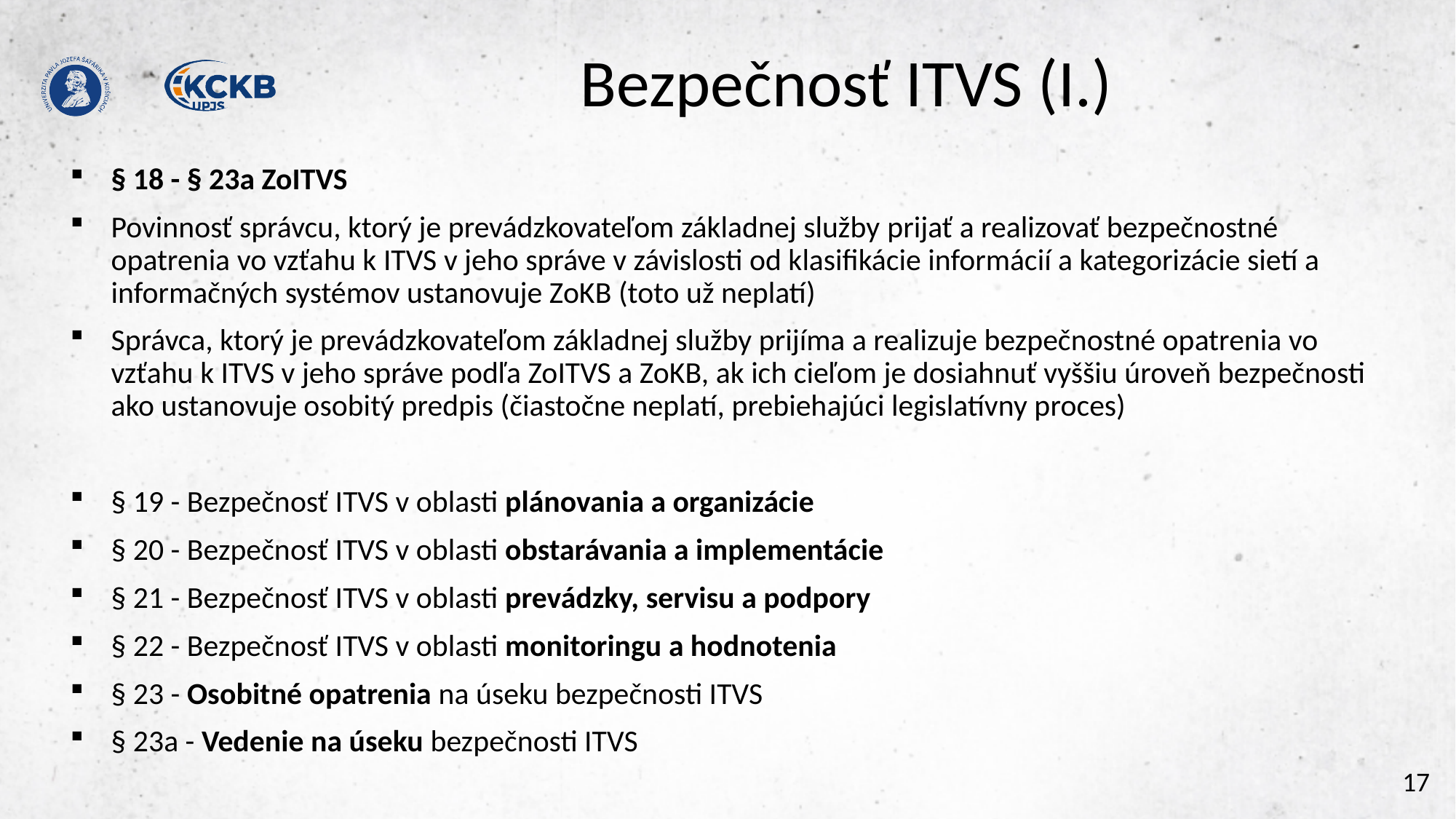

# Bezpečnosť ITVS (I.)
§ 18 - § 23a ZoITVS
Povinnosť správcu, ktorý je prevádzkovateľom základnej služby prijať a realizovať bezpečnostné opatrenia vo vzťahu k ITVS v jeho správe v závislosti od klasifikácie informácií a kategorizácie sietí a informačných systémov ustanovuje ZoKB (toto už neplatí)
Správca, ktorý je prevádzkovateľom základnej služby prijíma a realizuje bezpečnostné opatrenia vo vzťahu k ITVS v jeho správe podľa ZoITVS a ZoKB, ak ich cieľom je dosiahnuť vyššiu úroveň bezpečnosti ako ustanovuje osobitý predpis (čiastočne neplatí, prebiehajúci legislatívny proces)

§ 19 - Bezpečnosť ITVS v oblasti plánovania a organizácie
§ 20 - Bezpečnosť ITVS v oblasti obstarávania a implementácie
§ 21 - Bezpečnosť ITVS v oblasti prevádzky, servisu a podpory
§ 22 - Bezpečnosť ITVS v oblasti monitoringu a hodnotenia
§ 23 - Osobitné opatrenia na úseku bezpečnosti ITVS
§ 23a - Vedenie na úseku bezpečnosti ITVS

17